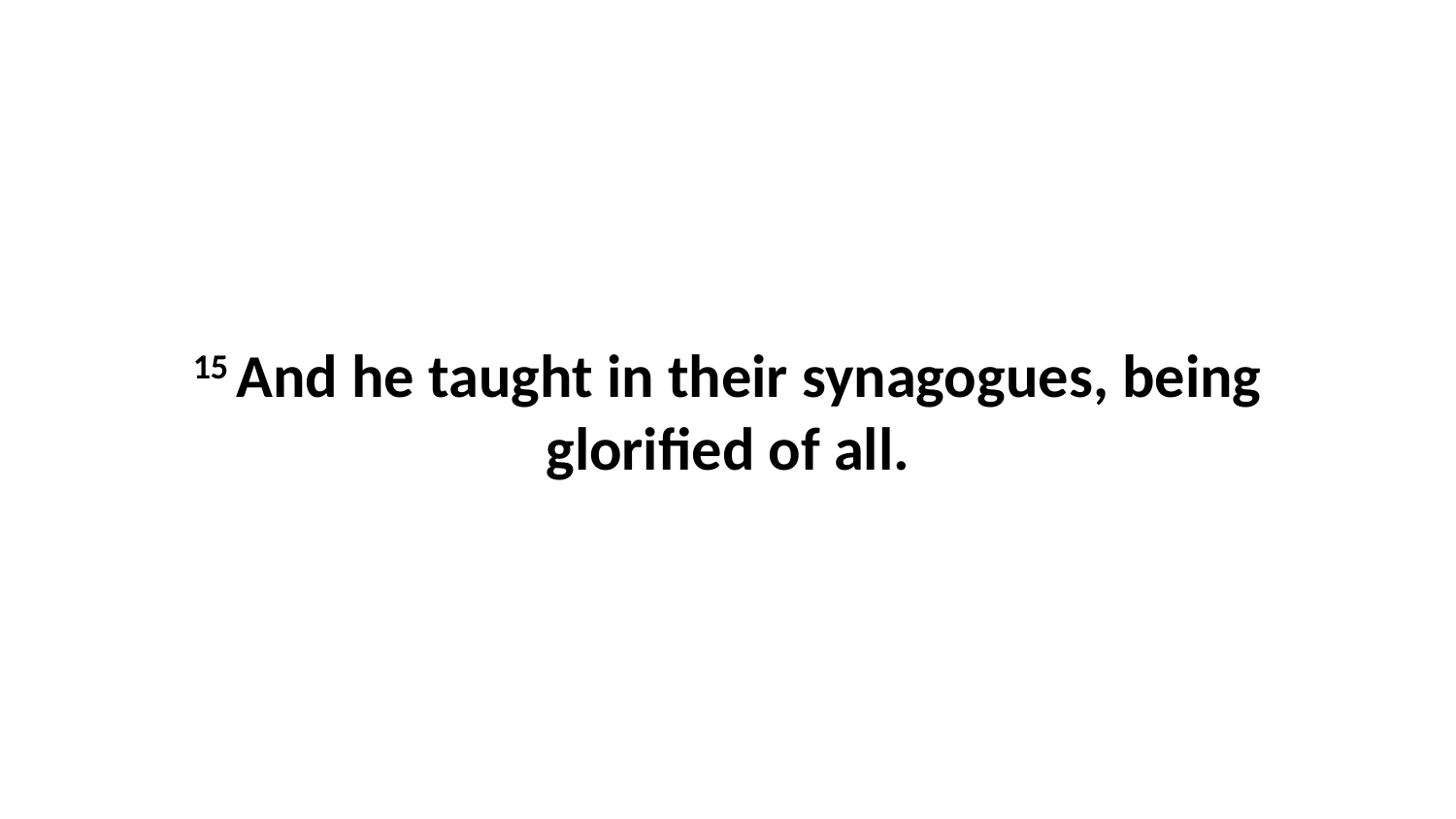

15 And he taught in their synagogues, being glorified of all.